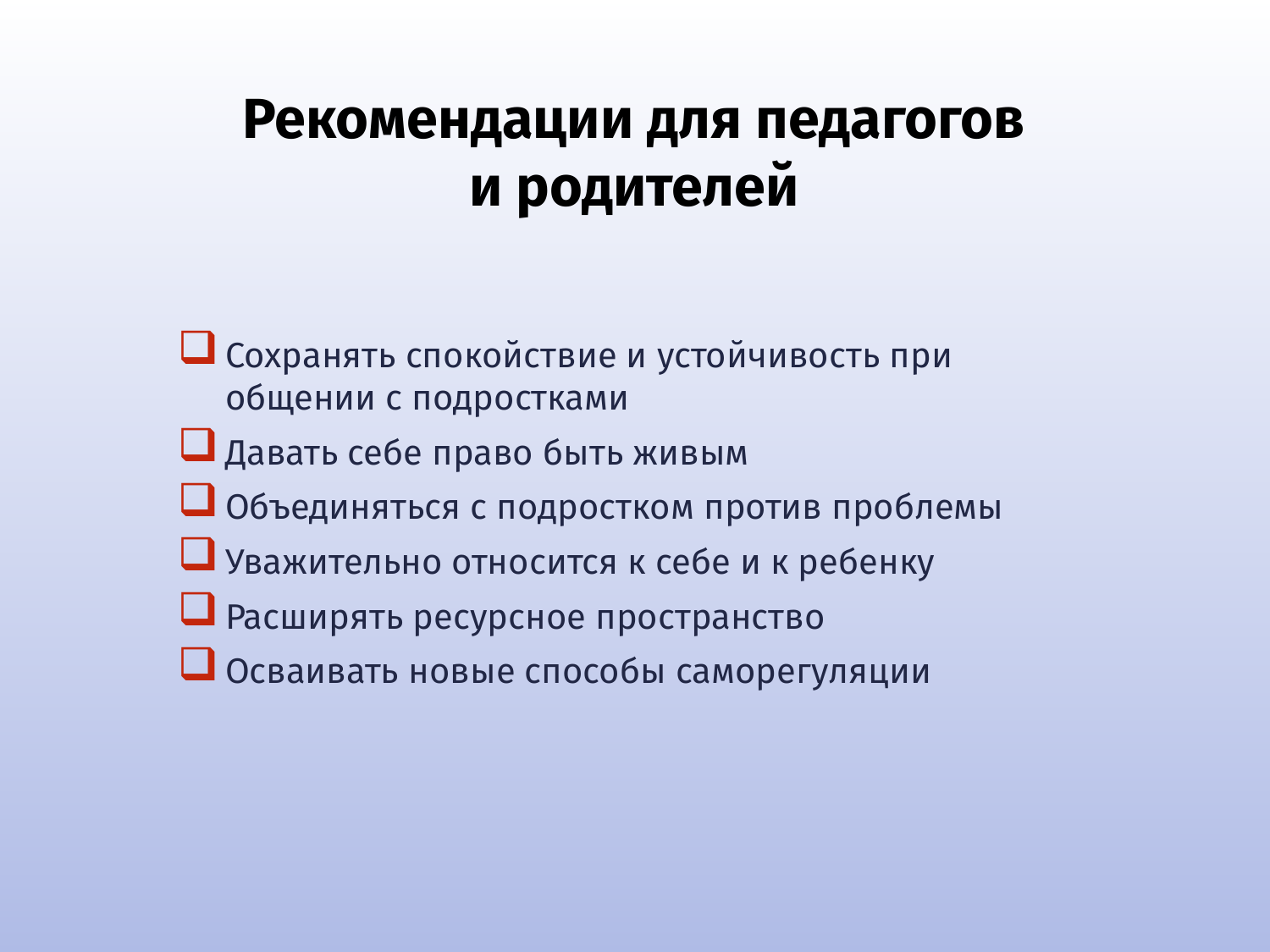

# Рекомендации для педагогов и родителей
Сохранять спокойствие и устойчивость при общении с подростками
Давать себе право быть живым
Объединяться с подростком против проблемы
Уважительно относится к себе и к ребенку
Расширять ресурсное пространство
Осваивать новые способы саморегуляции